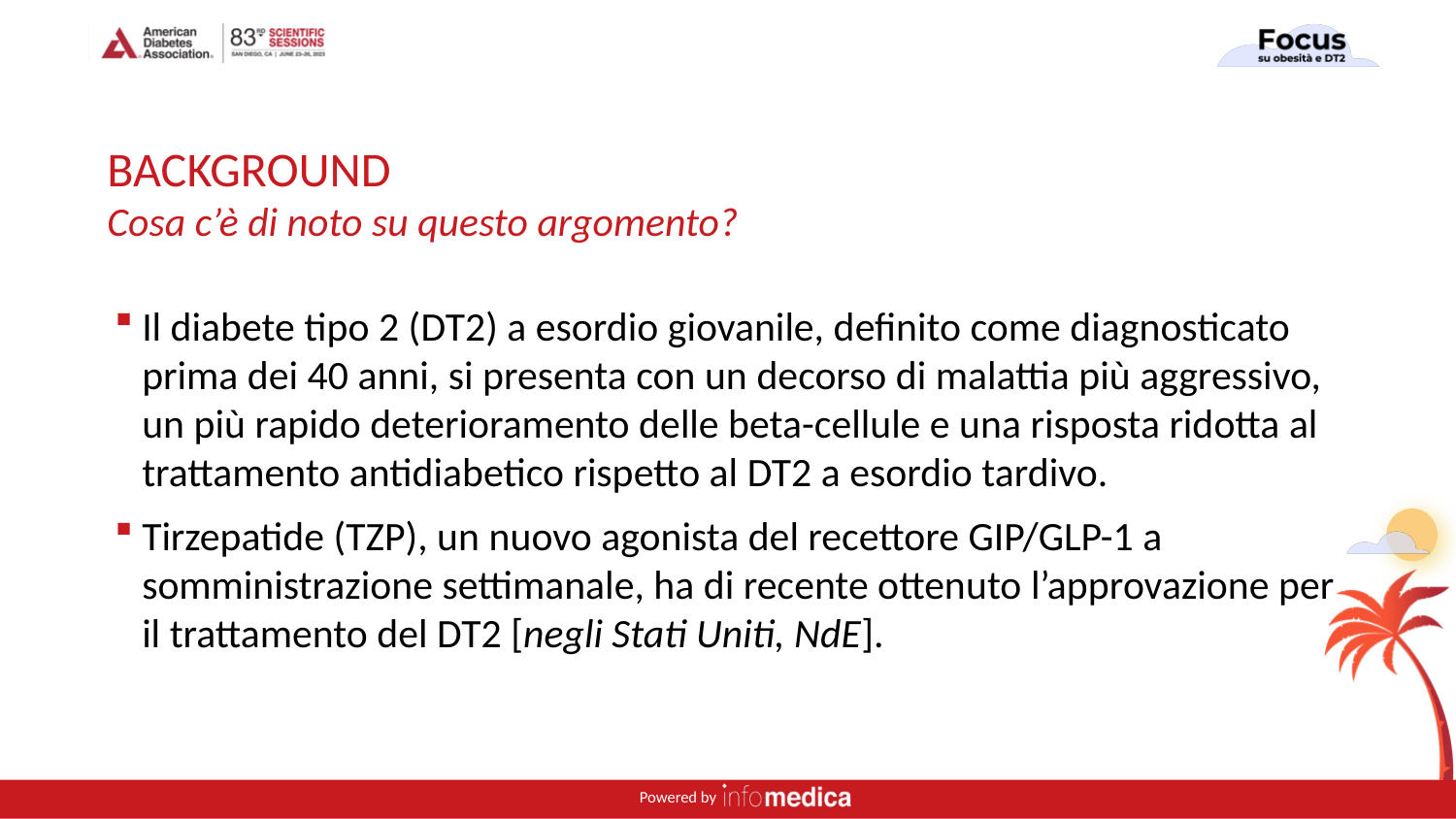

# BACKGROUND Cosa c’è di noto su questo argomento?
Il diabete tipo 2 (DT2) a esordio giovanile, definito come diagnosticato prima dei 40 anni, si presenta con un decorso di malattia più aggressivo, un più rapido deterioramento delle beta-cellule e una risposta ridotta al trattamento antidiabetico rispetto al DT2 a esordio tardivo.
Tirzepatide (TZP), un nuovo agonista del recettore GIP/GLP-1 a somministrazione settimanale, ha di recente ottenuto l’approvazione per il trattamento del DT2 [negli Stati Uniti, NdE].